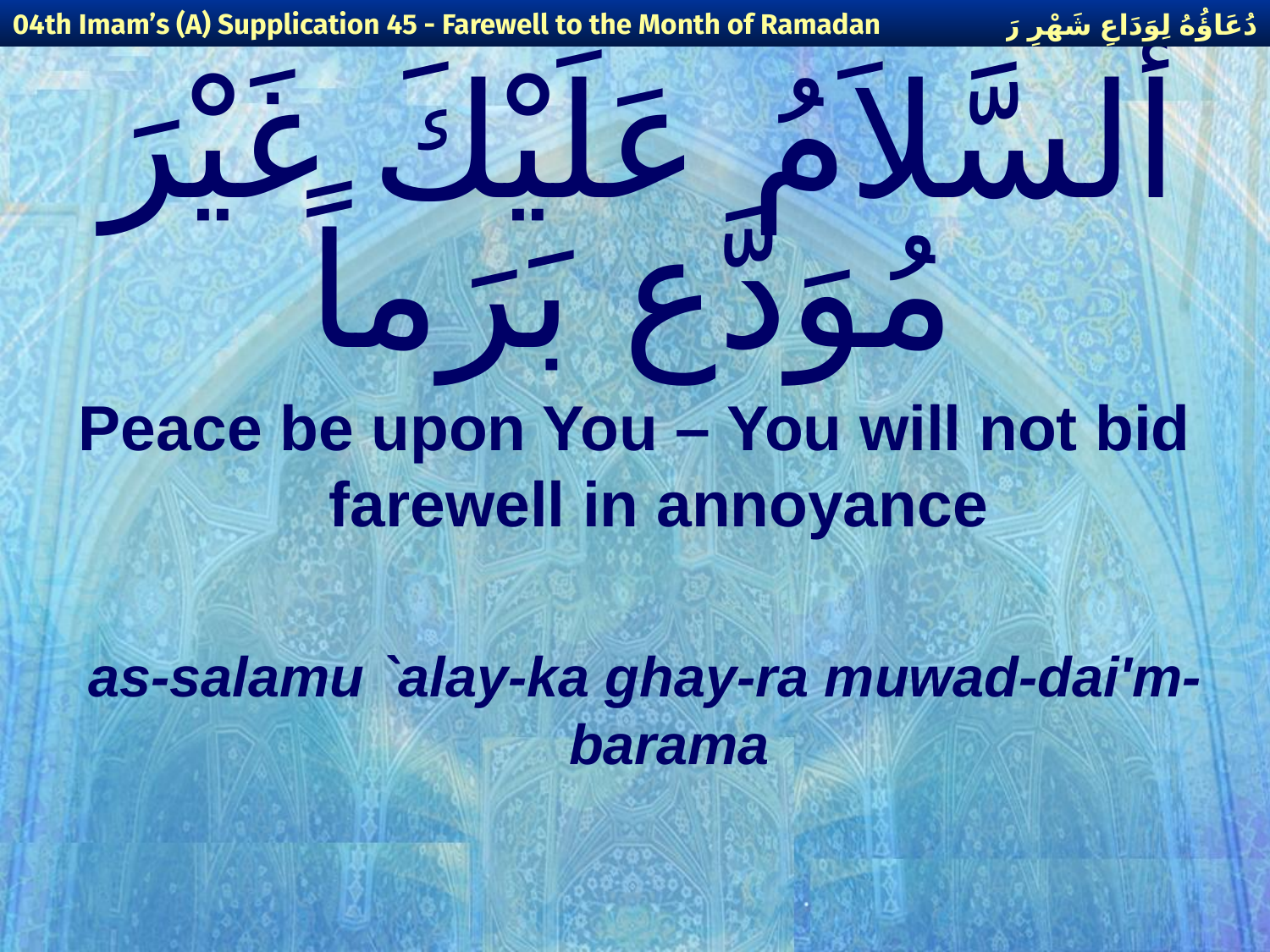

دُعَاؤُهُ لِوَدَاعِ شَهْرِ رَمَضَانَ
04th Imam’s (A) Supplication 45 - Farewell to the Month of Ramadan
# أَلسَّلاَمُ عَلَيْكَ غَيْرَ مُوَدَّع بَرَماً
Peace be upon You – You will not bid farewell in annoyance
as-salamu `alay-ka ghay-ra muwad-dai'm-barama